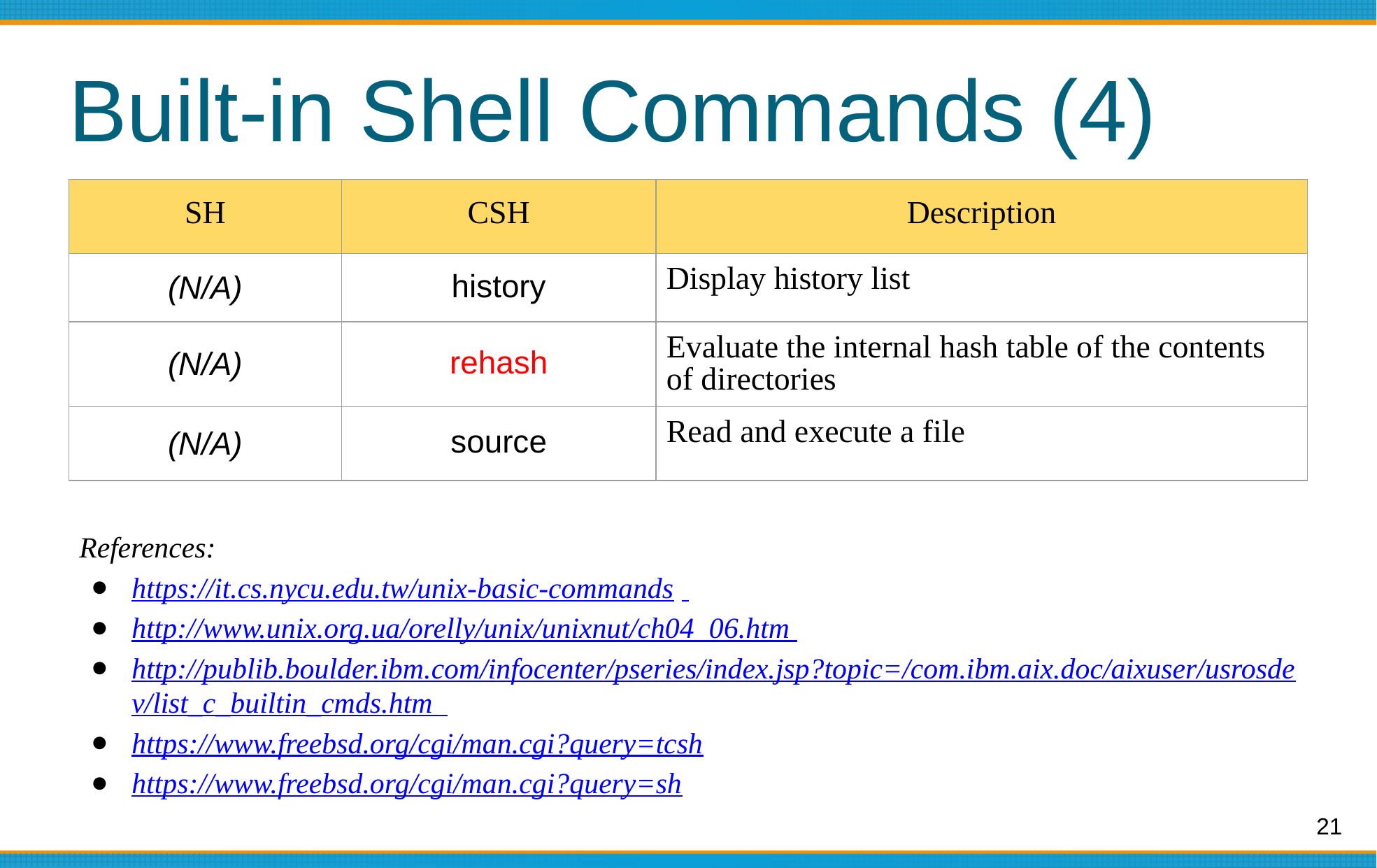

# Built-in Shell Commands (4)
| SH | CSH | Description |
| --- | --- | --- |
| (N/A) | history | Display history list |
| (N/A) | rehash | Evaluate the internal hash table of the contents of directories |
| (N/A) | source | Read and execute a file |
References:
https://it.cs.nycu.edu.tw/unix-basic-commands
http://www.unix.org.ua/orelly/unix/unixnut/ch04_06.htm
http://publib.boulder.ibm.com/infocenter/pseries/index.jsp?topic=/com.ibm.aix.doc/aixuser/usrosdev/list_c_builtin_cmds.htm
https://www.freebsd.org/cgi/man.cgi?query=tcsh
https://www.freebsd.org/cgi/man.cgi?query=sh
21